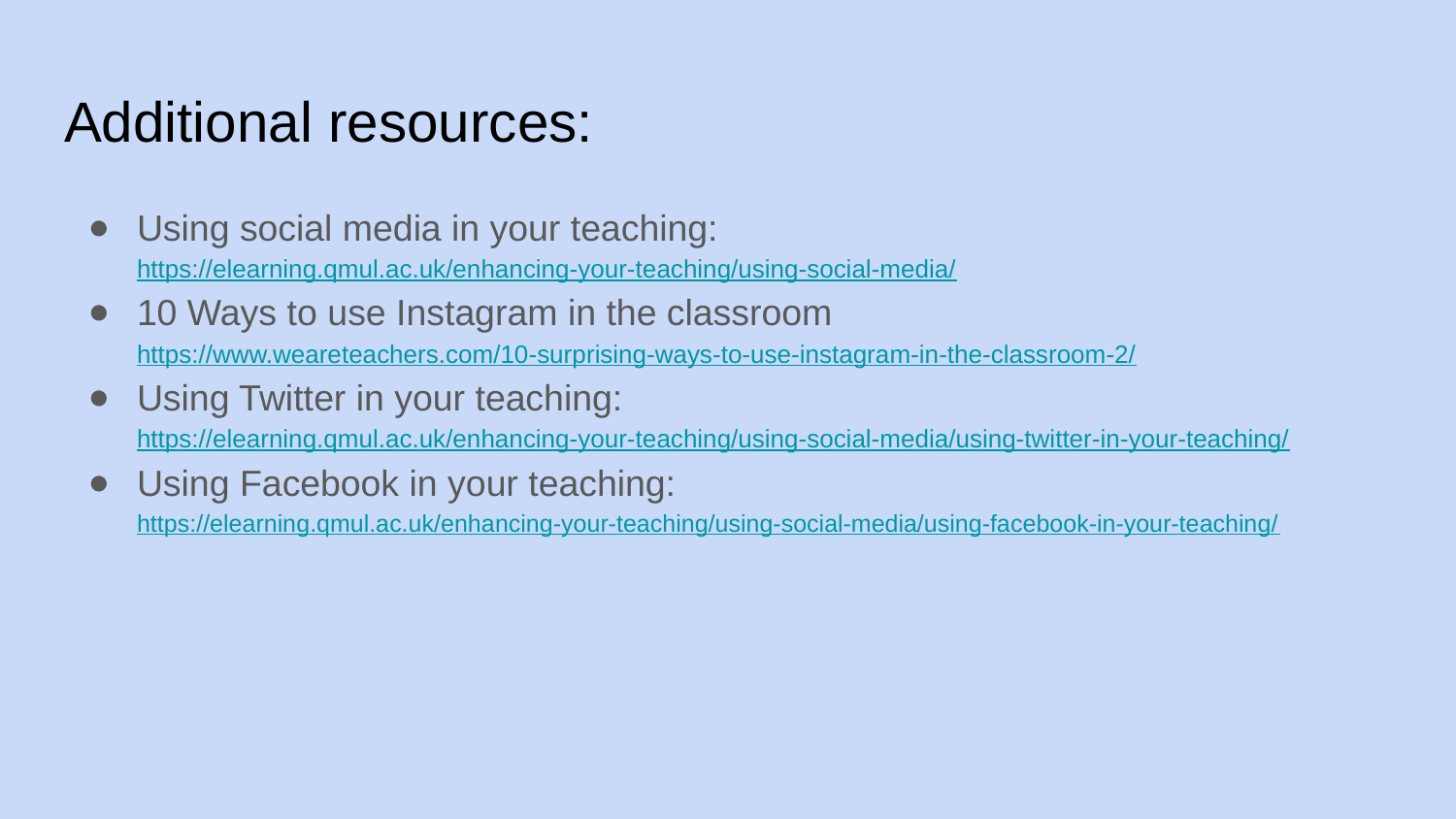

# Additional resources:
Using social media in your teaching: https://elearning.qmul.ac.uk/enhancing-your-teaching/using-social-media/
10 Ways to use Instagram in the classroom https://www.weareteachers.com/10-surprising-ways-to-use-instagram-in-the-classroom-2/
Using Twitter in your teaching:
https://elearning.qmul.ac.uk/enhancing-your-teaching/using-social-media/using-twitter-in-your-teaching/
Using Facebook in your teaching: https://elearning.qmul.ac.uk/enhancing-your-teaching/using-social-media/using-facebook-in-your-teaching/